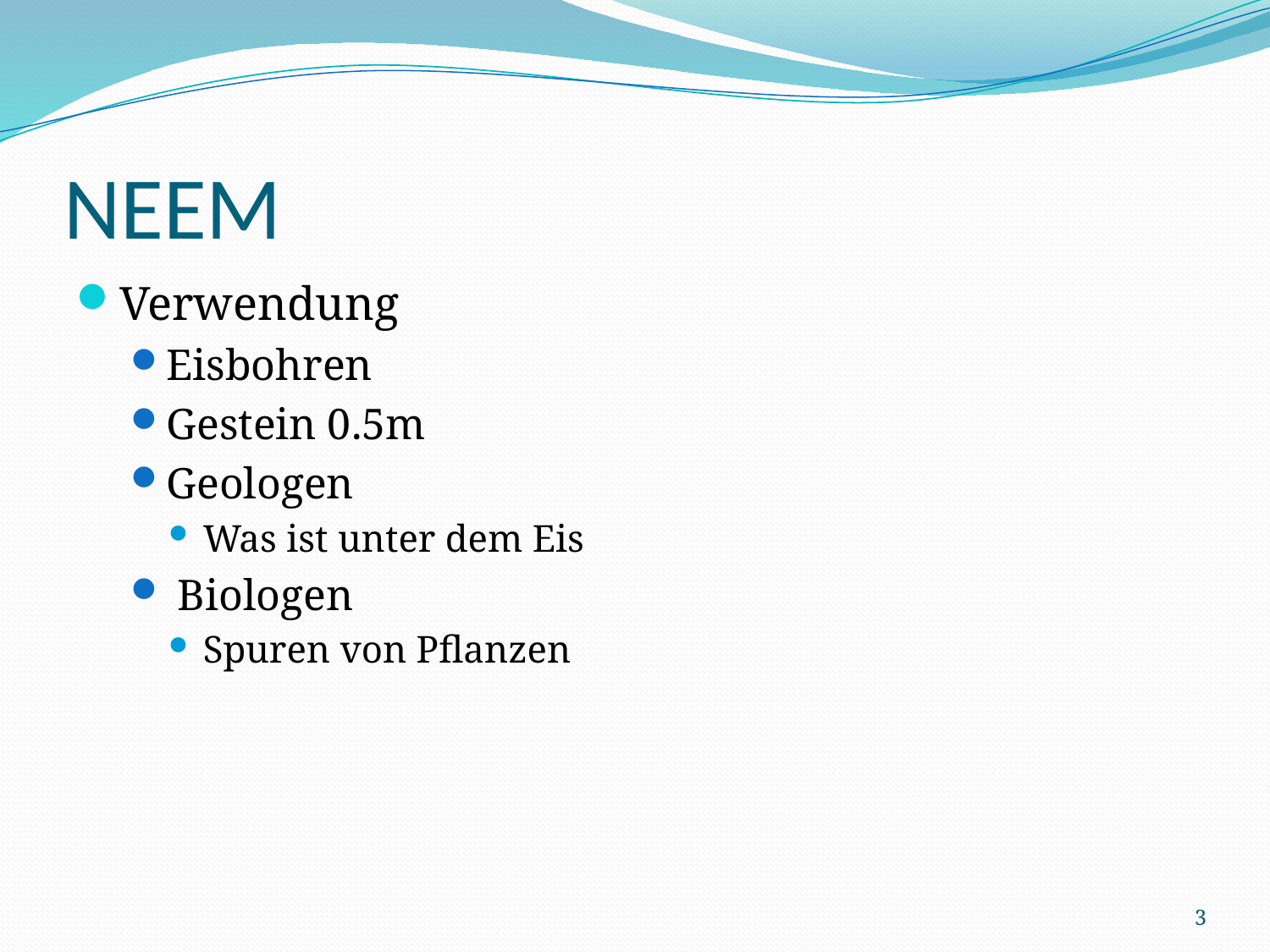

# NEEM
Verwendung
Eisbohren
Gestein 0.5m
Geologen
Was ist unter dem Eis
 Biologen
Spuren von Pflanzen
3